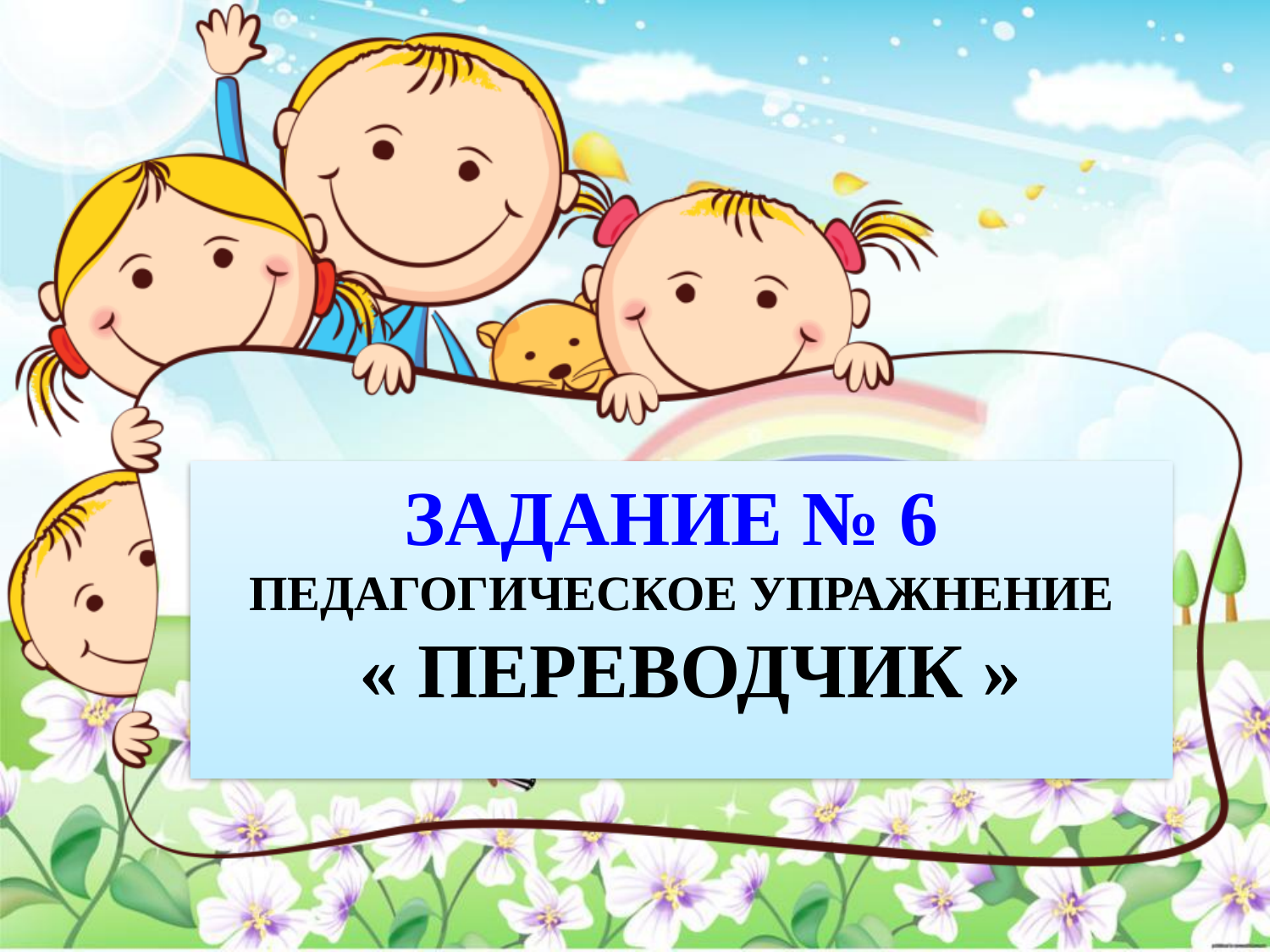

# Задание № 6 Педагогическое упражнение
 « Переводчик »